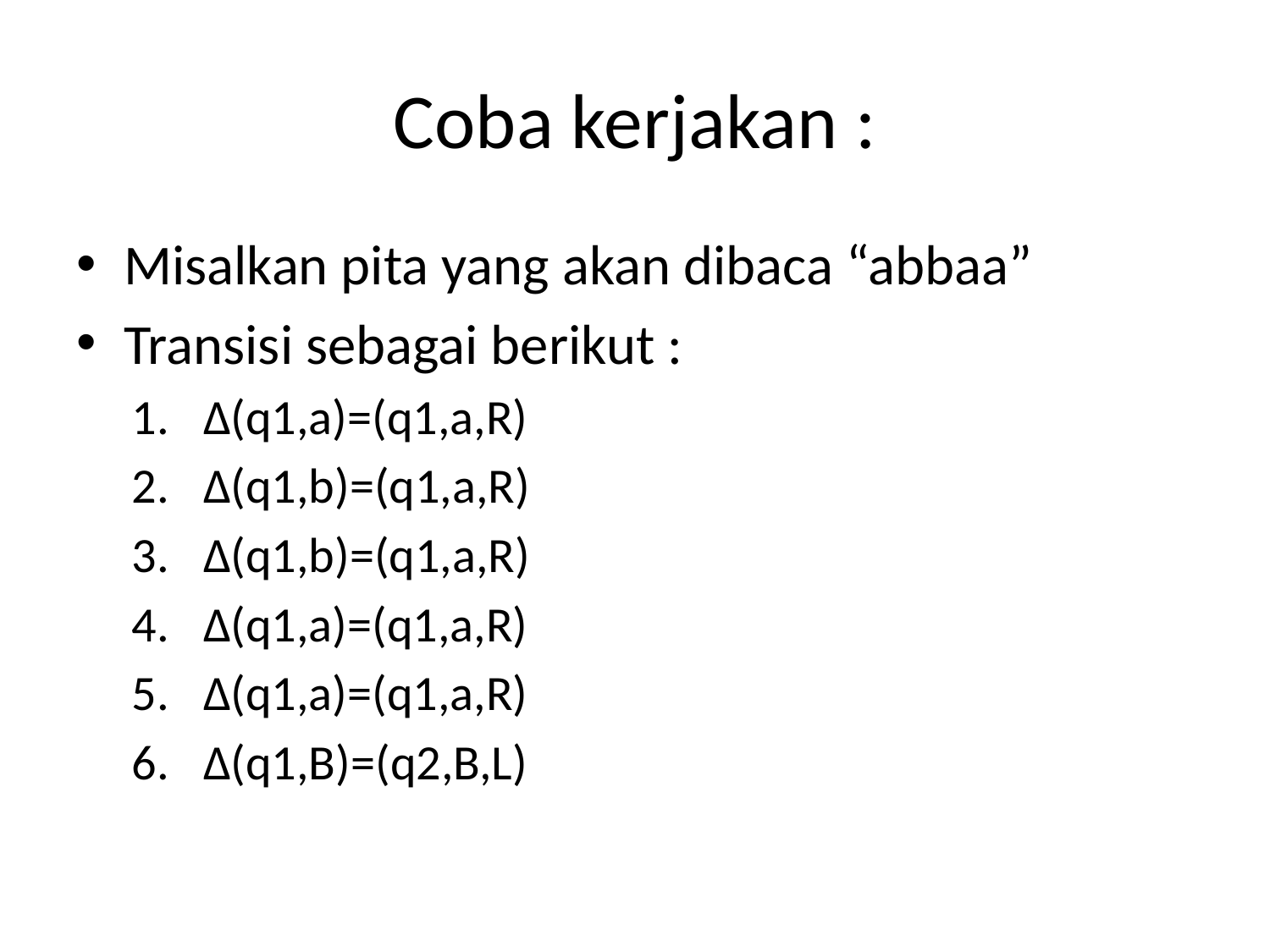

# Coba kerjakan :
Misalkan pita yang akan dibaca “abbaa”
Transisi sebagai berikut :
Δ(q1,a)=(q1,a,R)
Δ(q1,b)=(q1,a,R)
Δ(q1,b)=(q1,a,R)
Δ(q1,a)=(q1,a,R)
Δ(q1,a)=(q1,a,R)
Δ(q1,B)=(q2,B,L)